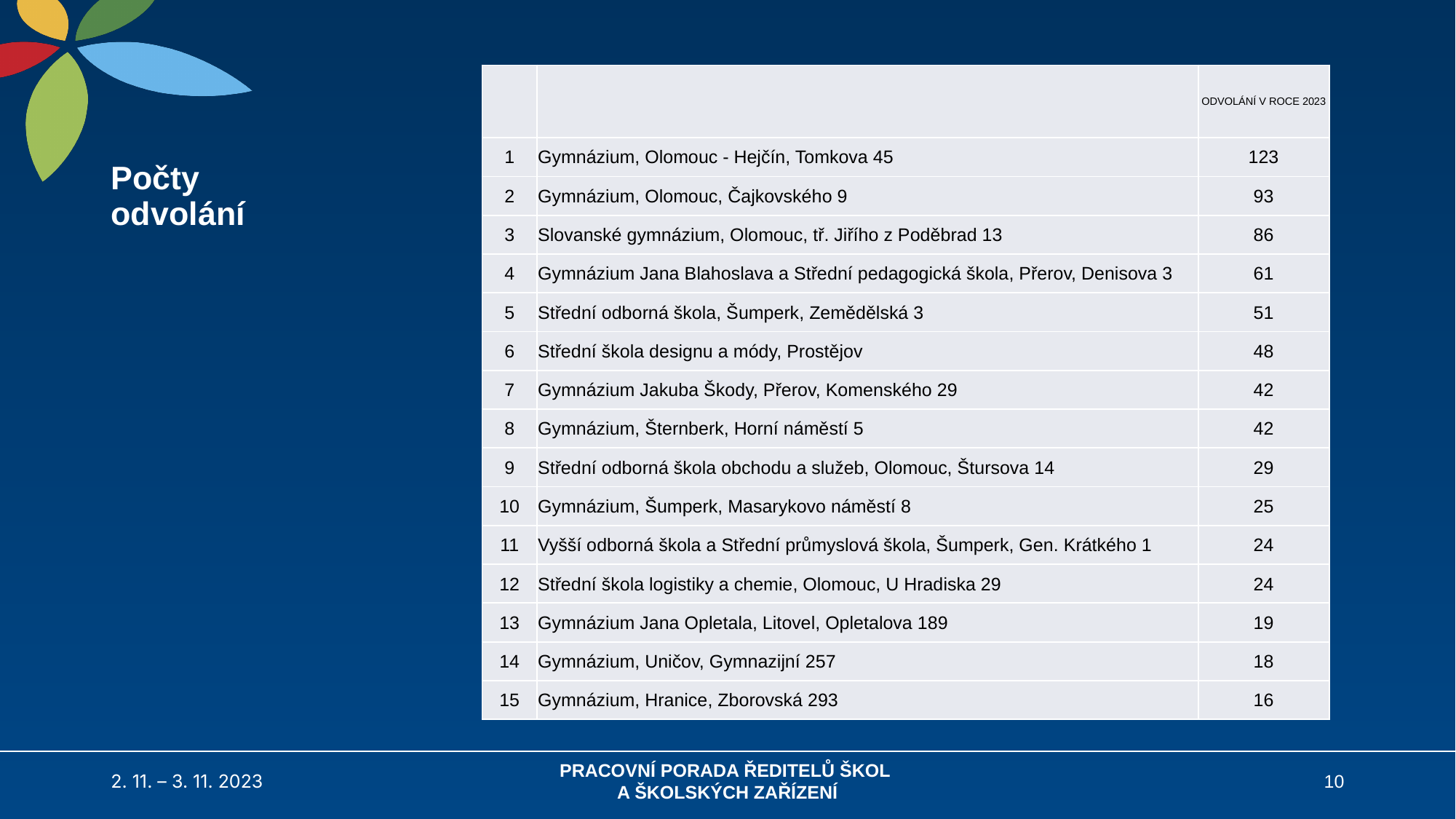

|  |  | ODVOLÁNÍ V ROCE 2023 |
| --- | --- | --- |
| 1 | Gymnázium, Olomouc - Hejčín, Tomkova 45 | 123 |
| 2 | Gymnázium, Olomouc, Čajkovského 9 | 93 |
| 3 | Slovanské gymnázium, Olomouc, tř. Jiřího z Poděbrad 13 | 86 |
| 4 | Gymnázium Jana Blahoslava a Střední pedagogická škola, Přerov, Denisova 3 | 61 |
| 5 | Střední odborná škola, Šumperk, Zemědělská 3 | 51 |
| 6 | Střední škola designu a módy, Prostějov | 48 |
| 7 | Gymnázium Jakuba Škody, Přerov, Komenského 29 | 42 |
| 8 | Gymnázium, Šternberk, Horní náměstí 5 | 42 |
| 9 | Střední odborná škola obchodu a služeb, Olomouc, Štursova 14 | 29 |
| 10 | Gymnázium, Šumperk, Masarykovo náměstí 8 | 25 |
| 11 | Vyšší odborná škola a Střední průmyslová škola, Šumperk, Gen. Krátkého 1 | 24 |
| 12 | Střední škola logistiky a chemie, Olomouc, U Hradiska 29 | 24 |
| 13 | Gymnázium Jana Opletala, Litovel, Opletalova 189 | 19 |
| 14 | Gymnázium, Uničov, Gymnazijní 257 | 18 |
| 15 | Gymnázium, Hranice, Zborovská 293 | 16 |
# Počty odvolání
2. 11. – 3. 11. 2023
PRACOVNÍ PORADA ŘEDITELŮ ŠKOL
A ŠKOLSKÝCH ZAŘÍZENÍ
10